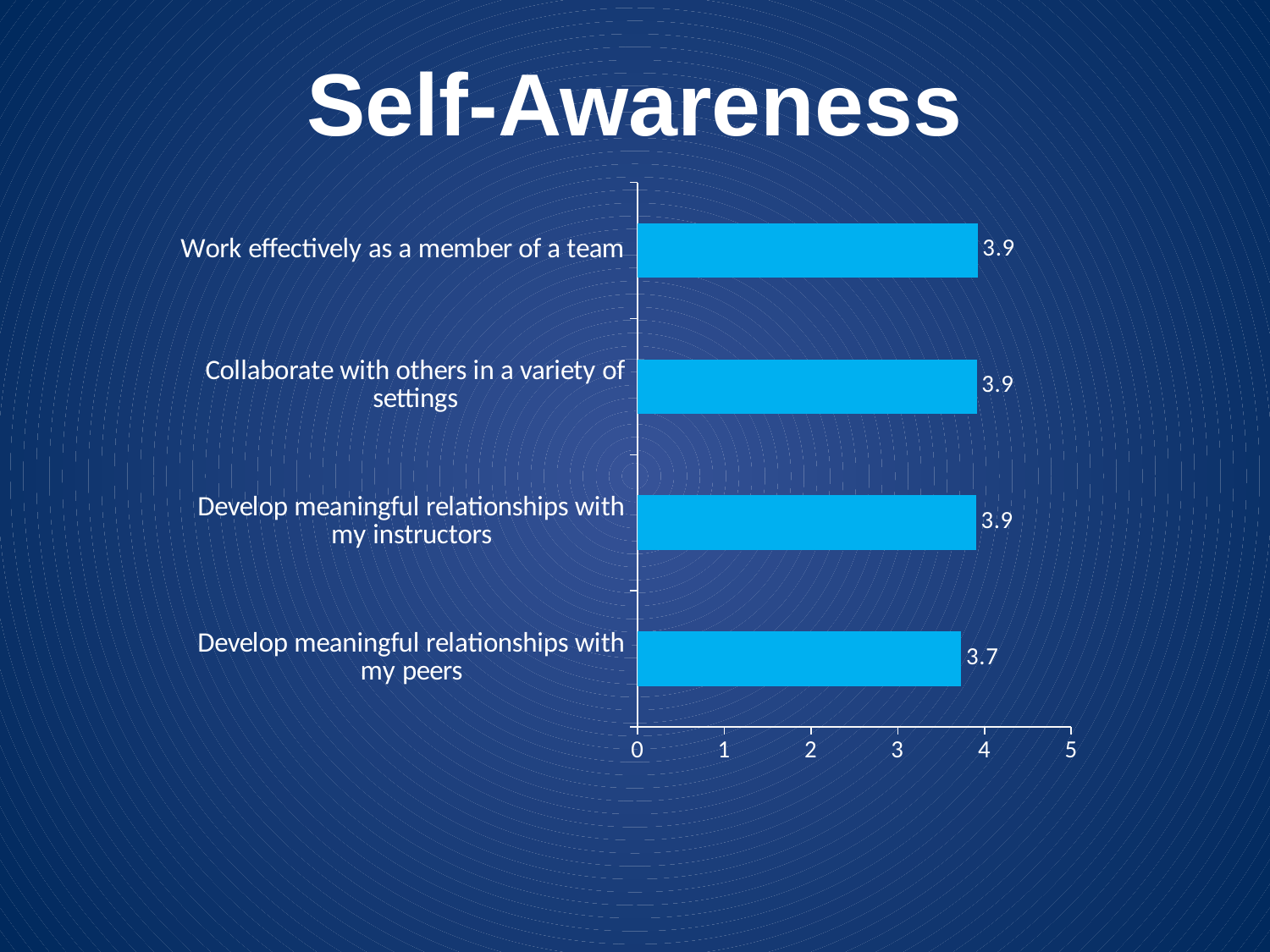

# Self-Awareness

### Chart

| Category |  |
|---|---|
| Develop meaningful relationships with my peers | 3.731164383561644 |
| Develop meaningful relationships with my instructors | 3.9006849315068495 |
| Collaborate with others in a variety of settings | 3.9092465753424657 |
| Work effectively as a member of a team | 3.9195205479452055 |